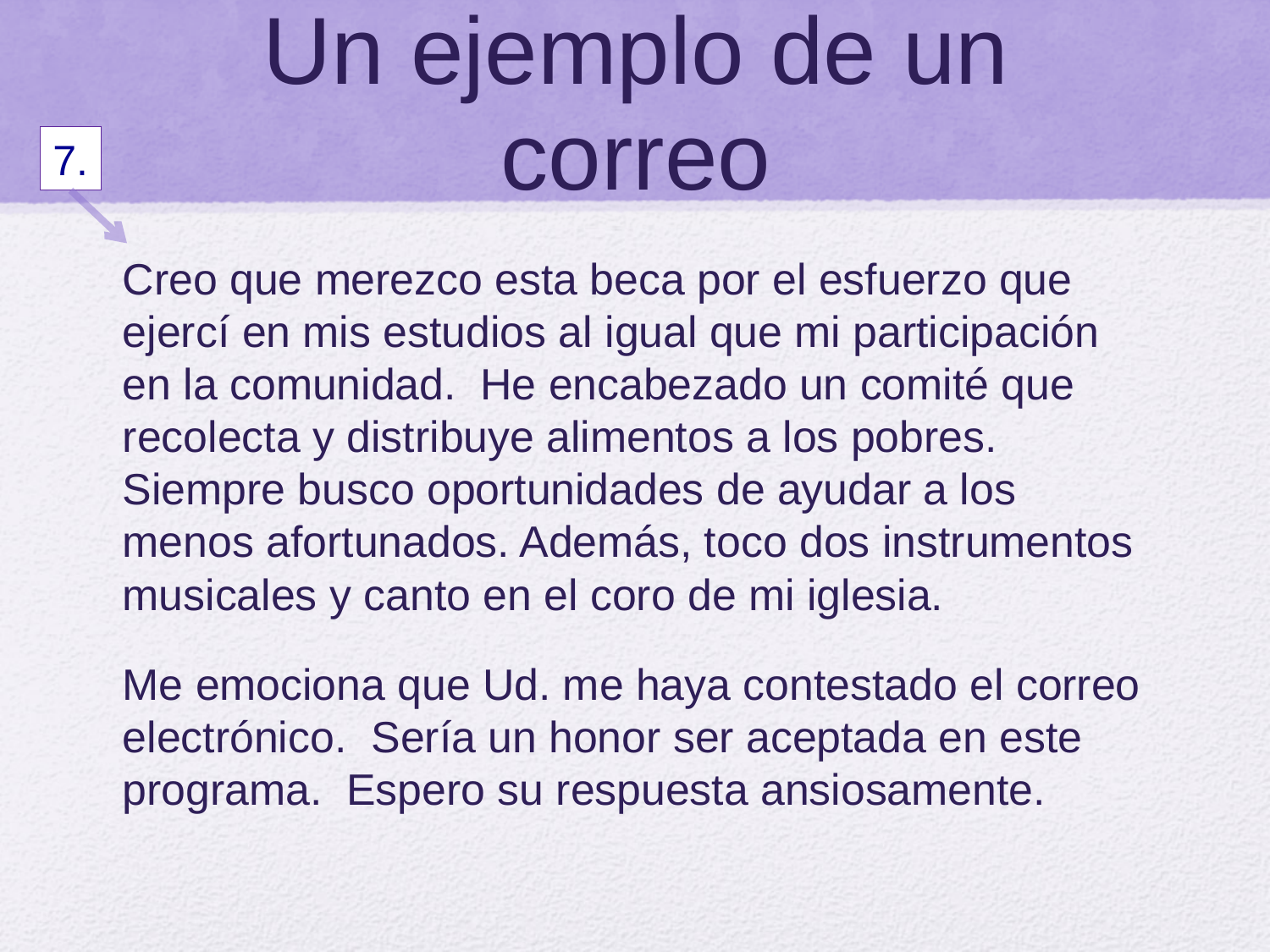

# Un ejemplo de un correo
7.
Creo que merezco esta beca por el esfuerzo que ejercí en mis estudios al igual que mi participación en la comunidad.  He encabezado un comité que recolecta y distribuye alimentos a los pobres. Siempre busco oportunidades de ayudar a los menos afortunados. Además, toco dos instrumentos musicales y canto en el coro de mi iglesia.
Me emociona que Ud. me haya contestado el correo electrónico.  Sería un honor ser aceptada en este programa.  Espero su respuesta ansiosamente.